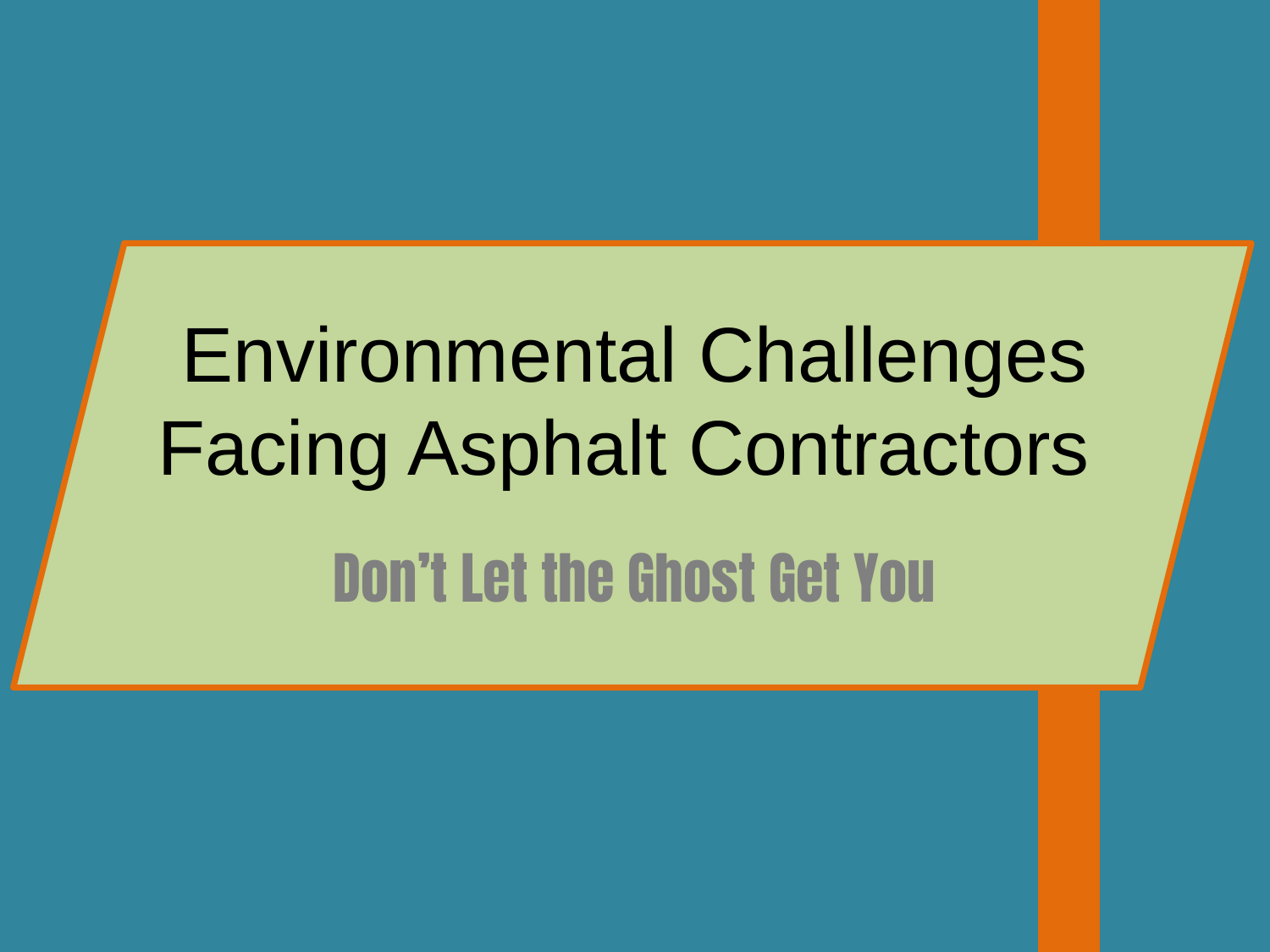

# Environmental Challenges Facing Asphalt Contractors
Don’t Let the Ghost Get You